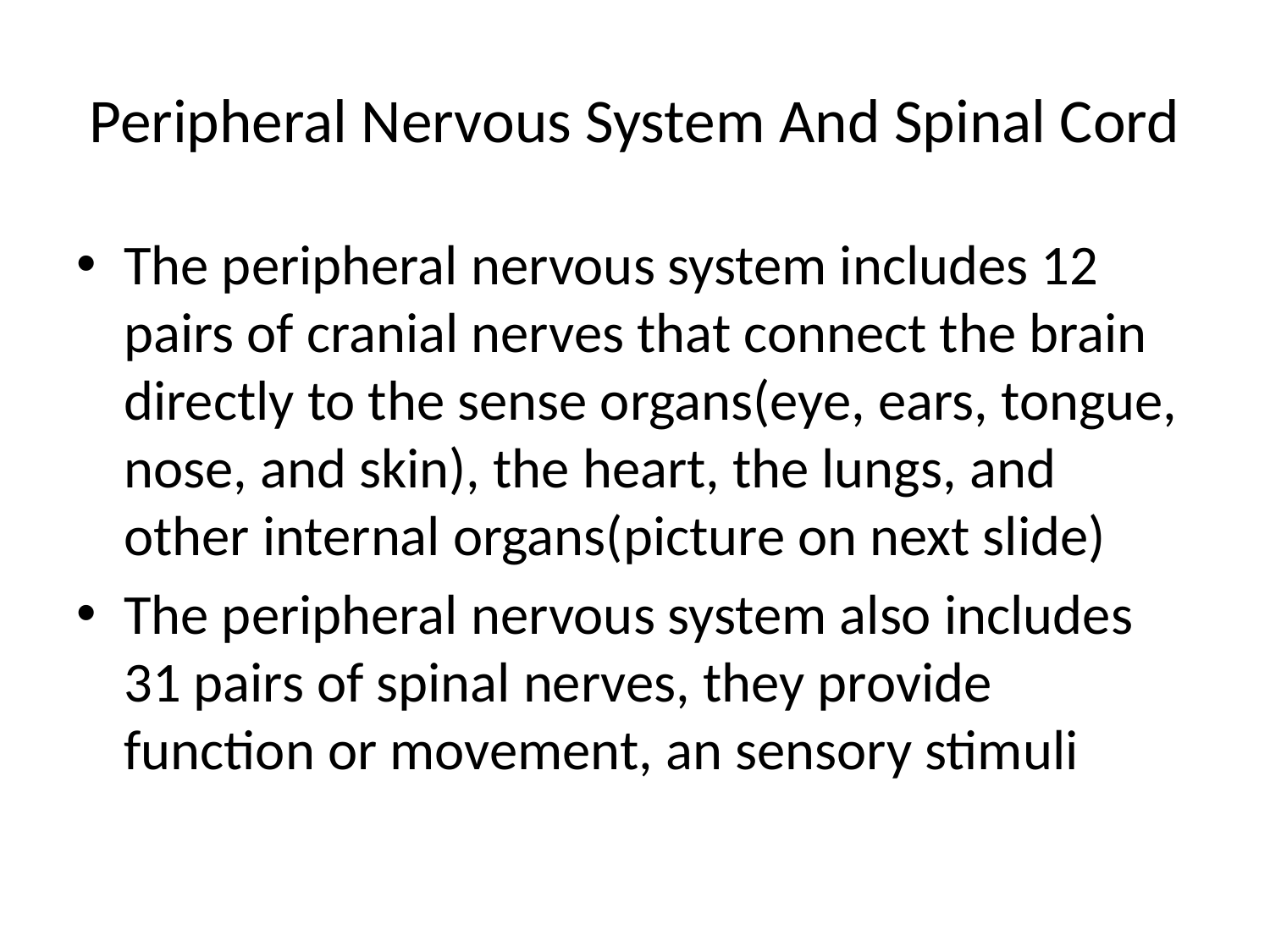

# Peripheral Nervous System And Spinal Cord
The peripheral nervous system includes 12 pairs of cranial nerves that connect the brain directly to the sense organs(eye, ears, tongue, nose, and skin), the heart, the lungs, and other internal organs(picture on next slide)
The peripheral nervous system also includes 31 pairs of spinal nerves, they provide function or movement, an sensory stimuli